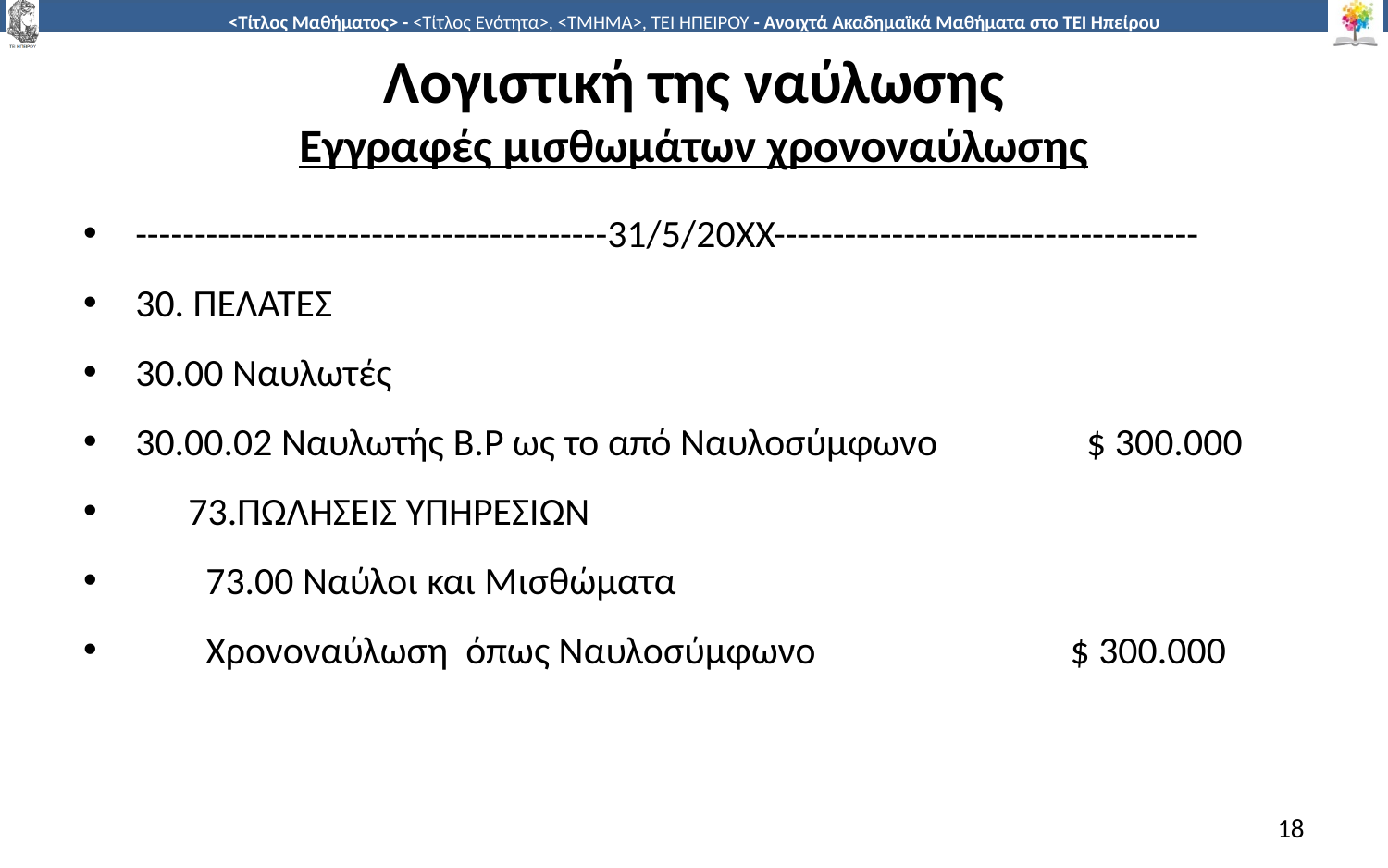

# Λογιστική της ναύλωσης Εγγραφές μισθωμάτων χρονοναύλωσης
----------------------------------------31/5/20ΧΧ------------------------------------
30. ΠΕΛΑΤΕΣ
30.00 Ναυλωτές
30.00.02 Ναυλωτής B.P ως το από Ναυλοσύμφωνο                 $ 300.000
      73.ΠΩΛΗΣΕΙΣ ΥΠΗΡΕΣΙΩΝ
        73.00 Ναύλοι και Μισθώματα
        Χρονοναύλωση  όπως Ναυλοσύμφωνο                             $ 300.000

18